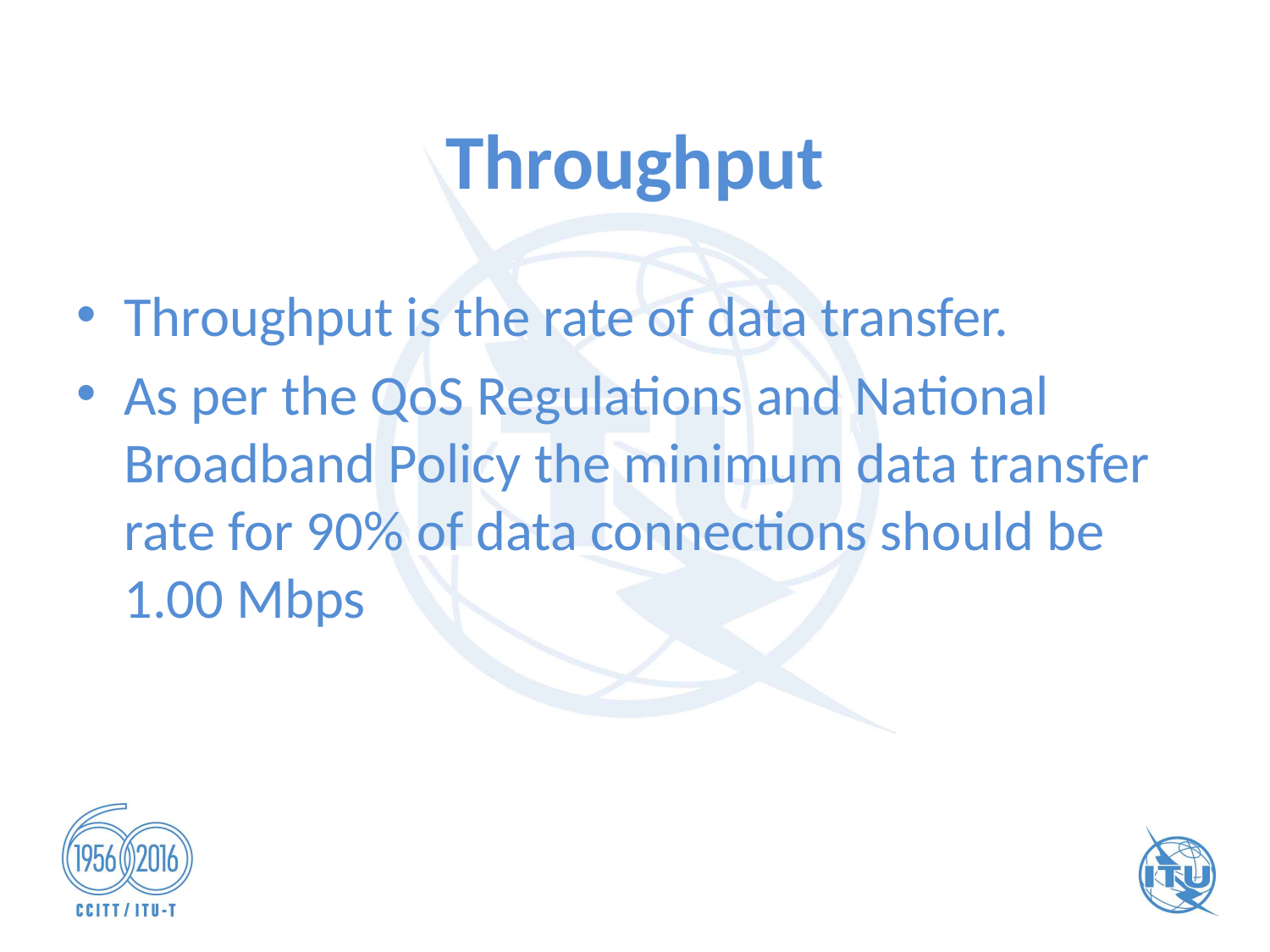

# Throughput
Throughput is the rate of data transfer.
As per the QoS Regulations and National Broadband Policy the minimum data transfer rate for 90% of data connections should be 1.00 Mbps